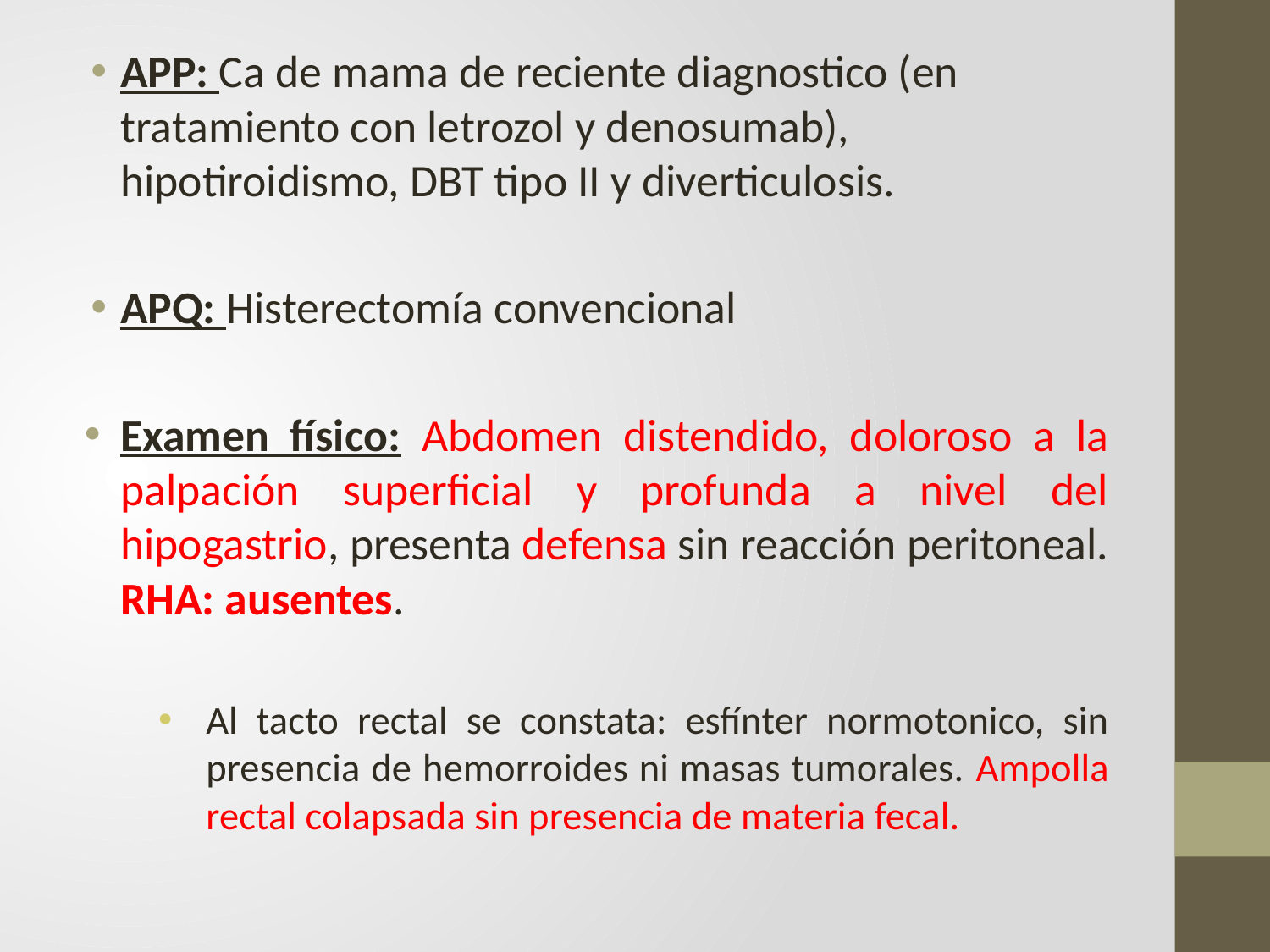

APP: Ca de mama de reciente diagnostico (en tratamiento con letrozol y denosumab), hipotiroidismo, DBT tipo II y diverticulosis.

APQ: Histerectomía convencional

Examen físico: Abdomen distendido, doloroso a la palpación superficial y profunda a nivel del hipogastrio, presenta defensa sin reacción peritoneal. RHA: ausentes.

Al tacto rectal se constata: esfínter normotonico, sin presencia de hemorroides ni masas tumorales. Ampolla rectal colapsada sin presencia de materia fecal.